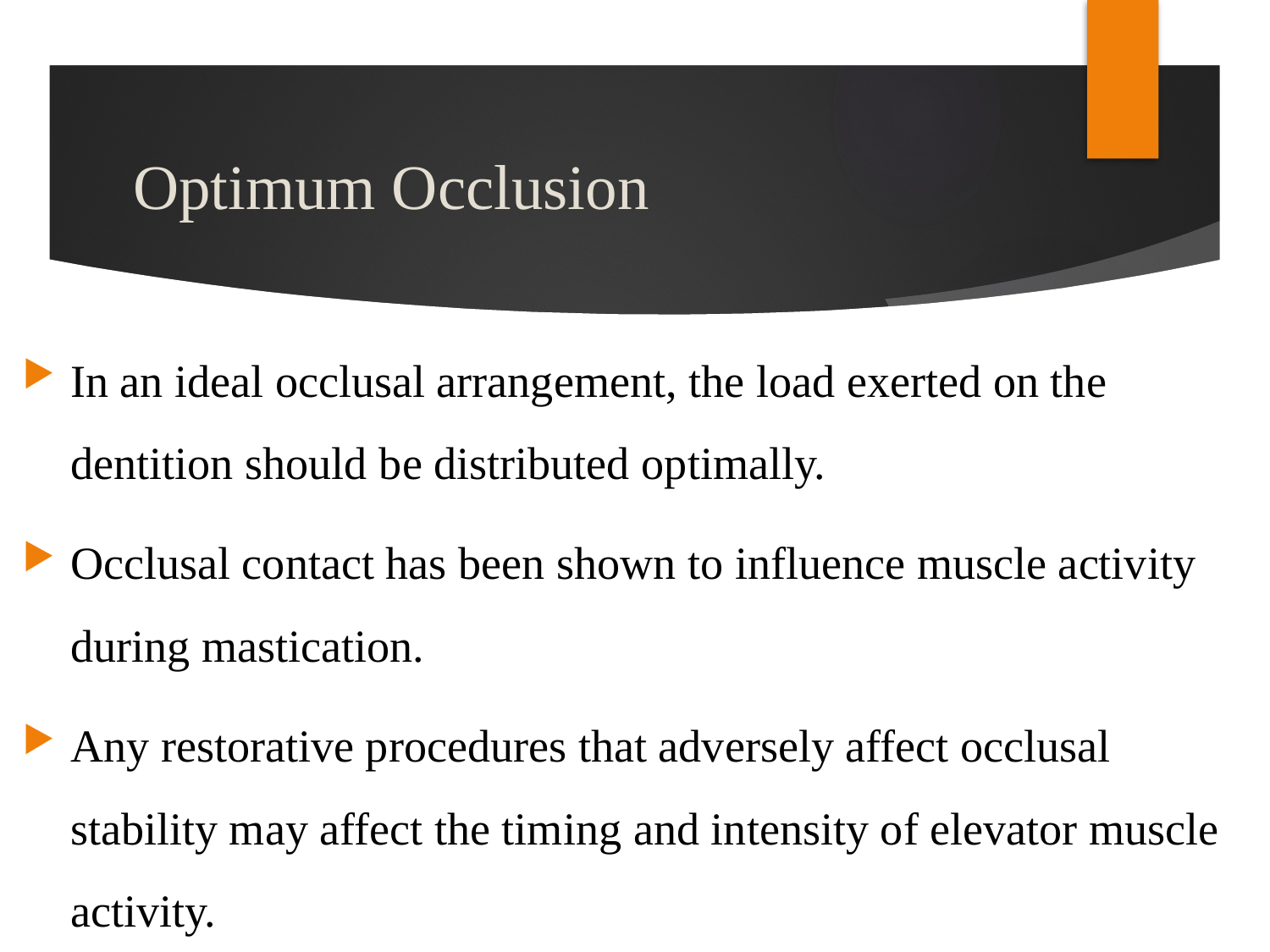

# Optimum Occlusion
In an ideal occlusal arrangement, the load exerted on the dentition should be distributed optimally.
Occlusal contact has been shown to influence muscle activity during mastication.
Any restorative procedures that adversely affect occlusal stability may affect the timing and intensity of elevator muscle activity.